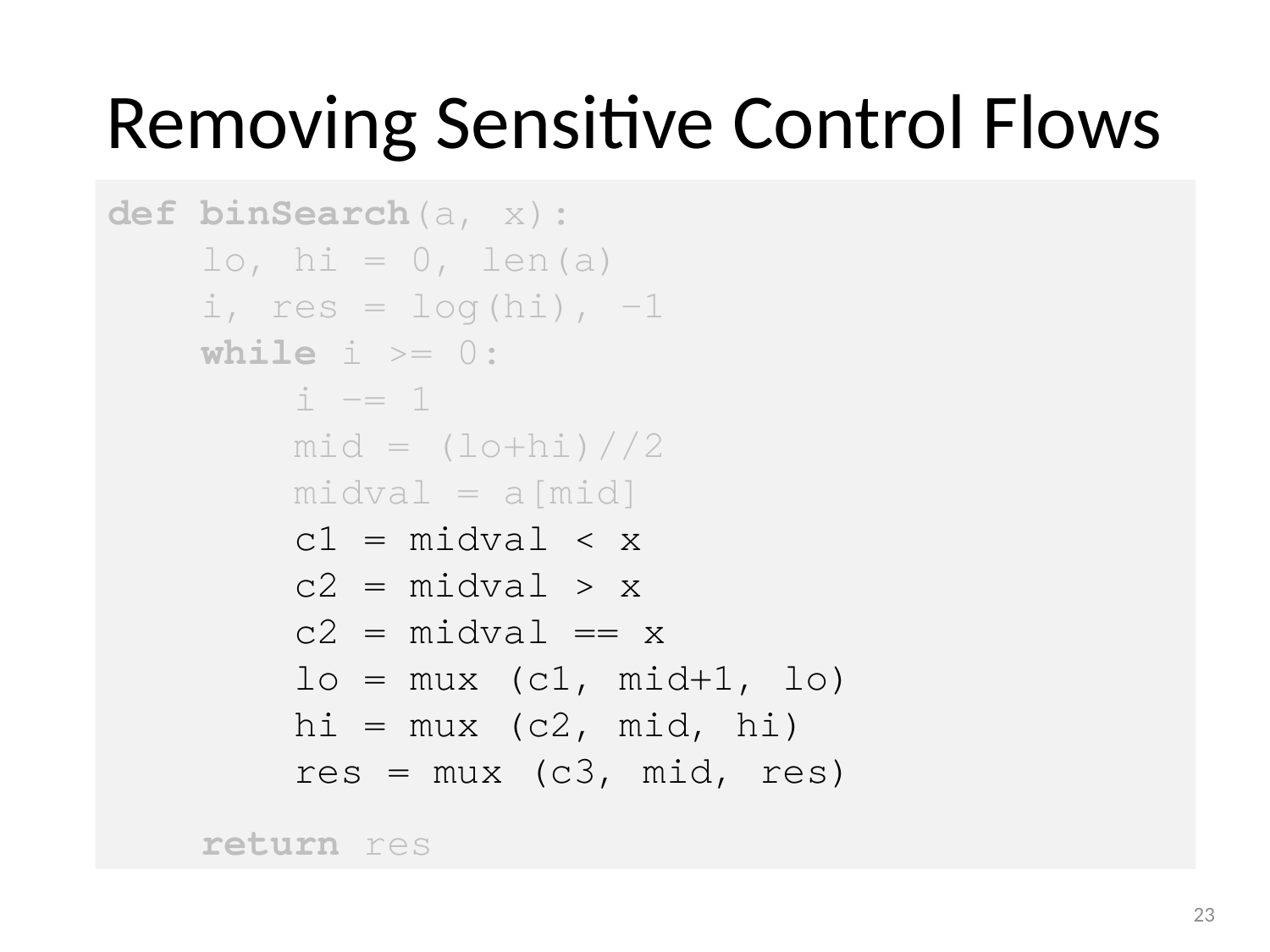

# Removing Sensitive Control Flows
def binSearch(a, x):
    lo, hi = 0, len(a)
    i, res = log(hi), -1
    while i >= 0:
        i -= 1
        mid = (lo+hi)//2
        midval = a[mid]
        c1 = midval < x
        c2 = midval > x
        c2 = midval == x
        lo = mux (c1, mid+1, lo)
        hi = mux (c2, mid, hi)
        res = mux (c3, mid, res)

    return res
23